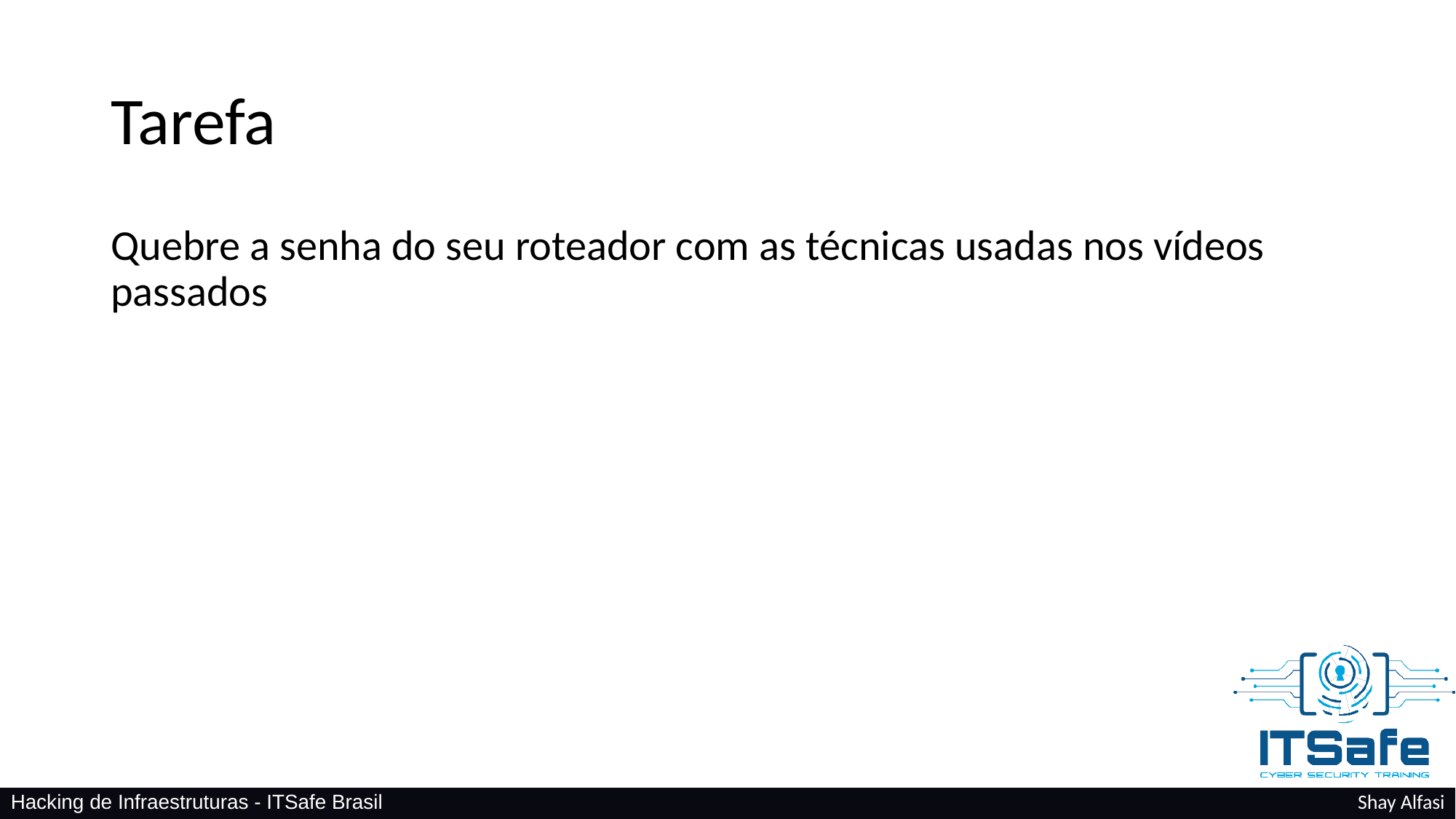

# Tarefa
Quebre a senha do seu roteador com as técnicas usadas nos vídeos passados